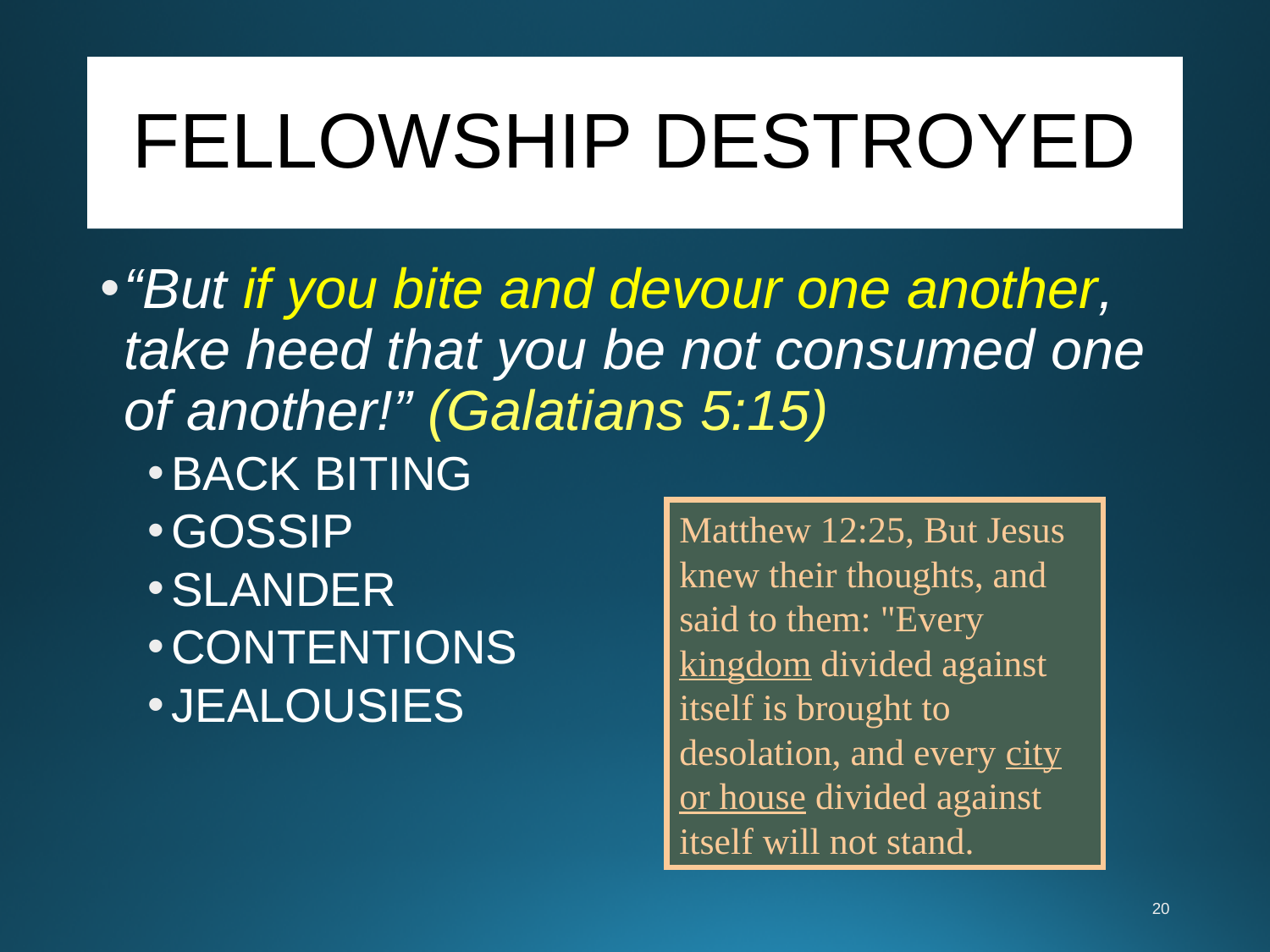

# FELLOWSHIP DESTROYED
“But if you bite and devour one another, take heed that you be not consumed one of another!” (Galatians 5:15)
BACK BITING
GOSSIP
SLANDER
CONTENTIONS
JEALOUSIES
Matthew 12:25, But Jesus knew their thoughts, and said to them: "Every kingdom divided against itself is brought to desolation, and every city or house divided against itself will not stand.
20